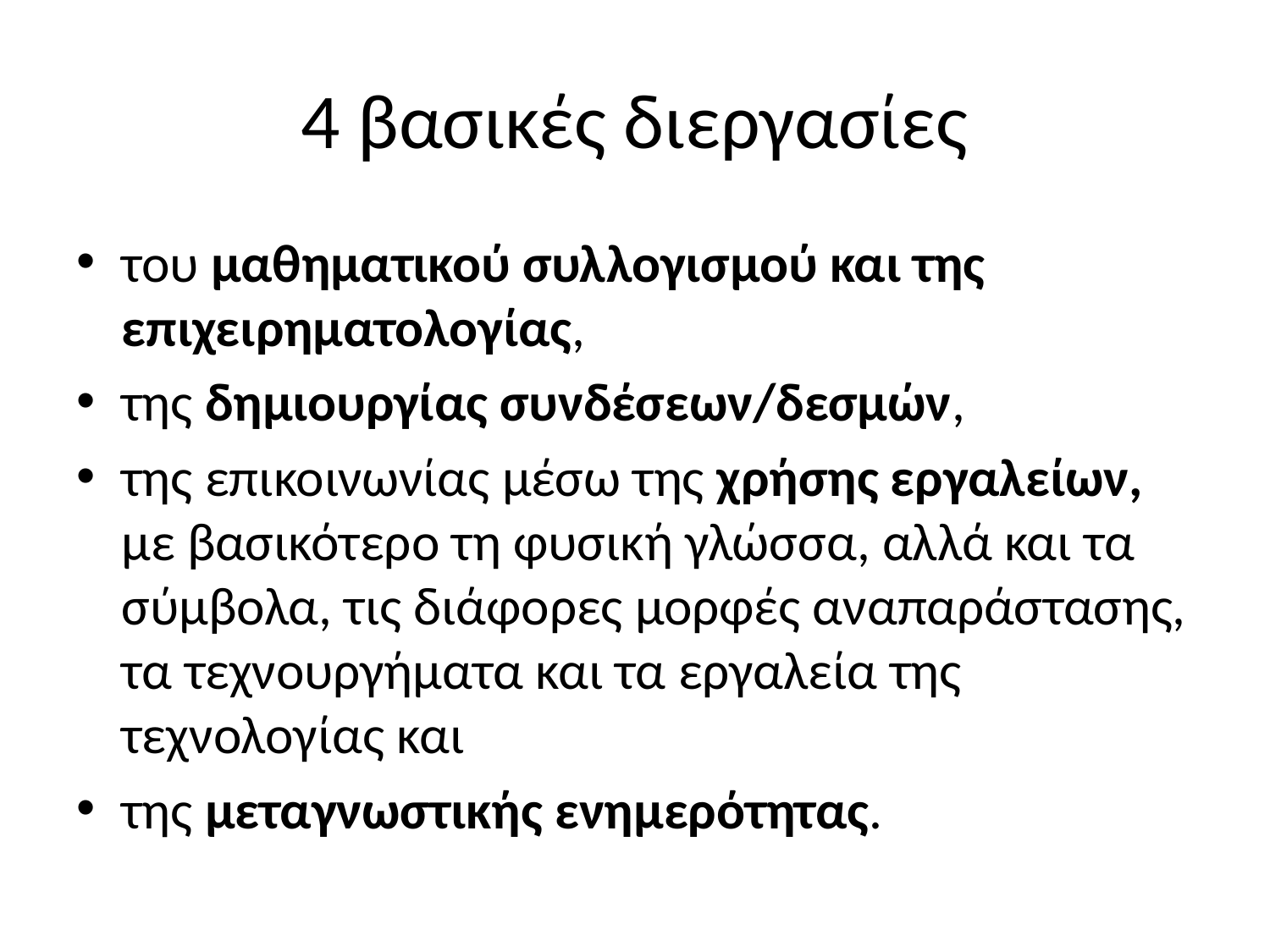

# 4 βασικές διεργασίες
του μαθηματικού συλλογισμού και της επιχειρηματολογίας,
της δημιουργίας συνδέσεων/δεσμών,
της επικοινωνίας μέσω της χρήσης εργαλείων, με βασικότερο τη φυσική γλώσσα, αλλά και τα σύμβολα, τις διάφορες μορφές αναπαράστασης, τα τεχνουργήματα και τα εργαλεία της τεχνολογίας και
της μεταγνωστικής ενημερότητας.